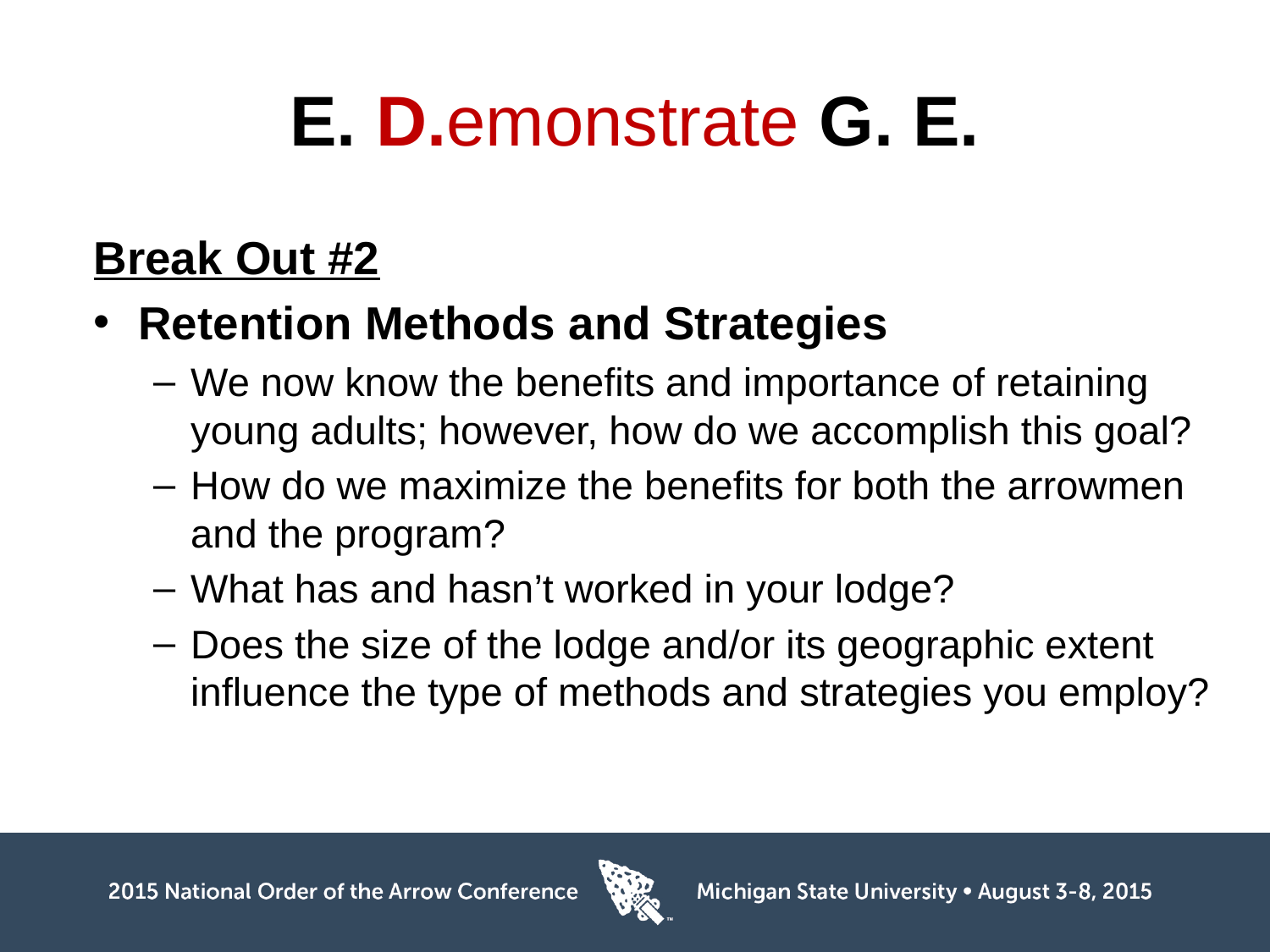

# E. D.emonstrate G. E.
Break Out #2
Retention Methods and Strategies
We now know the benefits and importance of retaining young adults; however, how do we accomplish this goal?
How do we maximize the benefits for both the arrowmen and the program?
What has and hasn’t worked in your lodge?
Does the size of the lodge and/or its geographic extent influence the type of methods and strategies you employ?